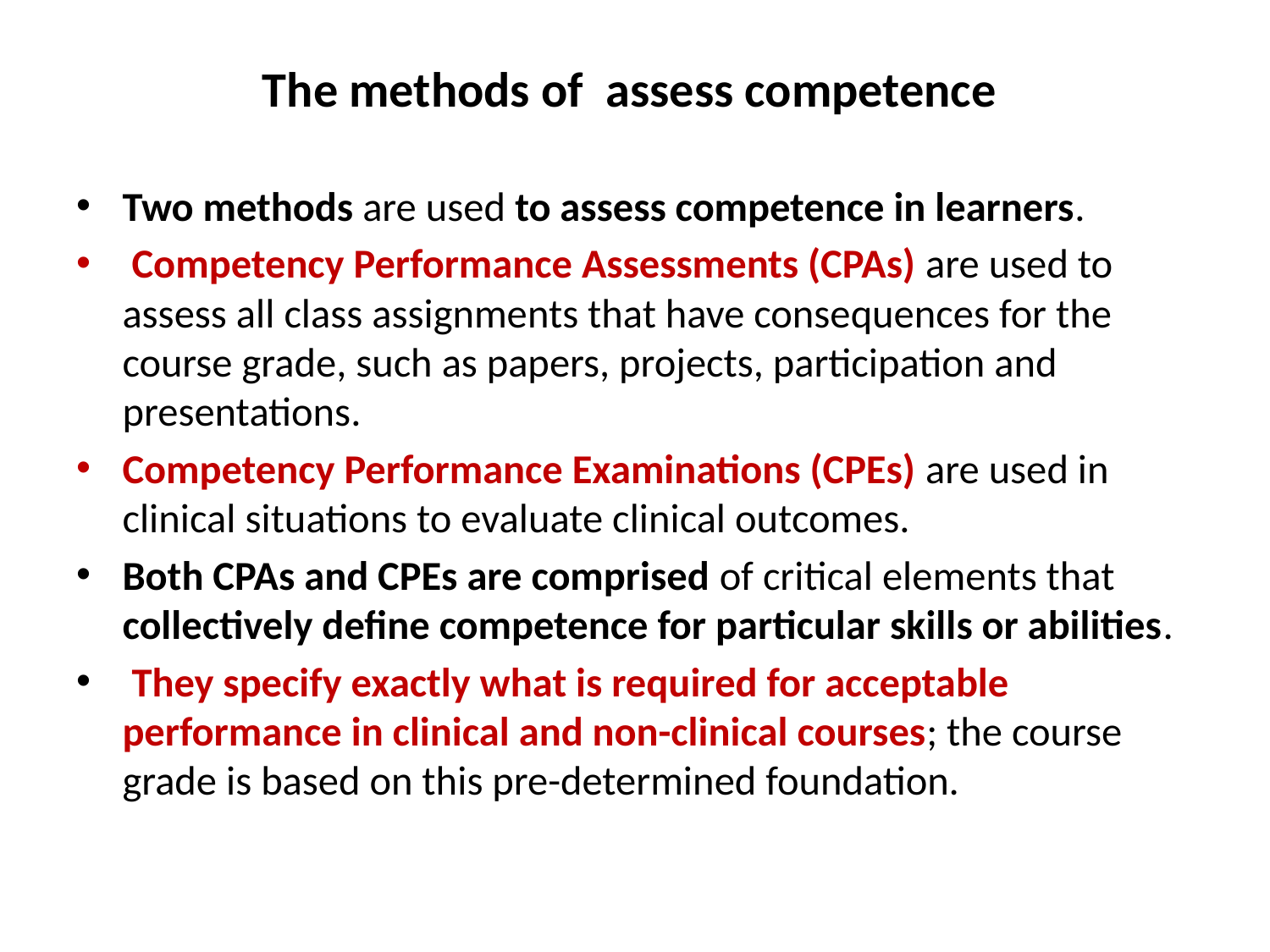

# The methods of  assess competence

Two methods are used to assess competence in learners.
 Competency Performance Assessments (CPAs) are used to assess all class assignments that have consequences for the course grade, such as papers, projects, participation and presentations.
Competency Performance Examinations (CPEs) are used in clinical situations to evaluate clinical outcomes.
Both CPAs and CPEs are comprised of critical elements that collectively define competence for particular skills or abilities.
 They specify exactly what is required for acceptable performance in clinical and non-clinical courses; the course grade is based on this pre-determined foundation.